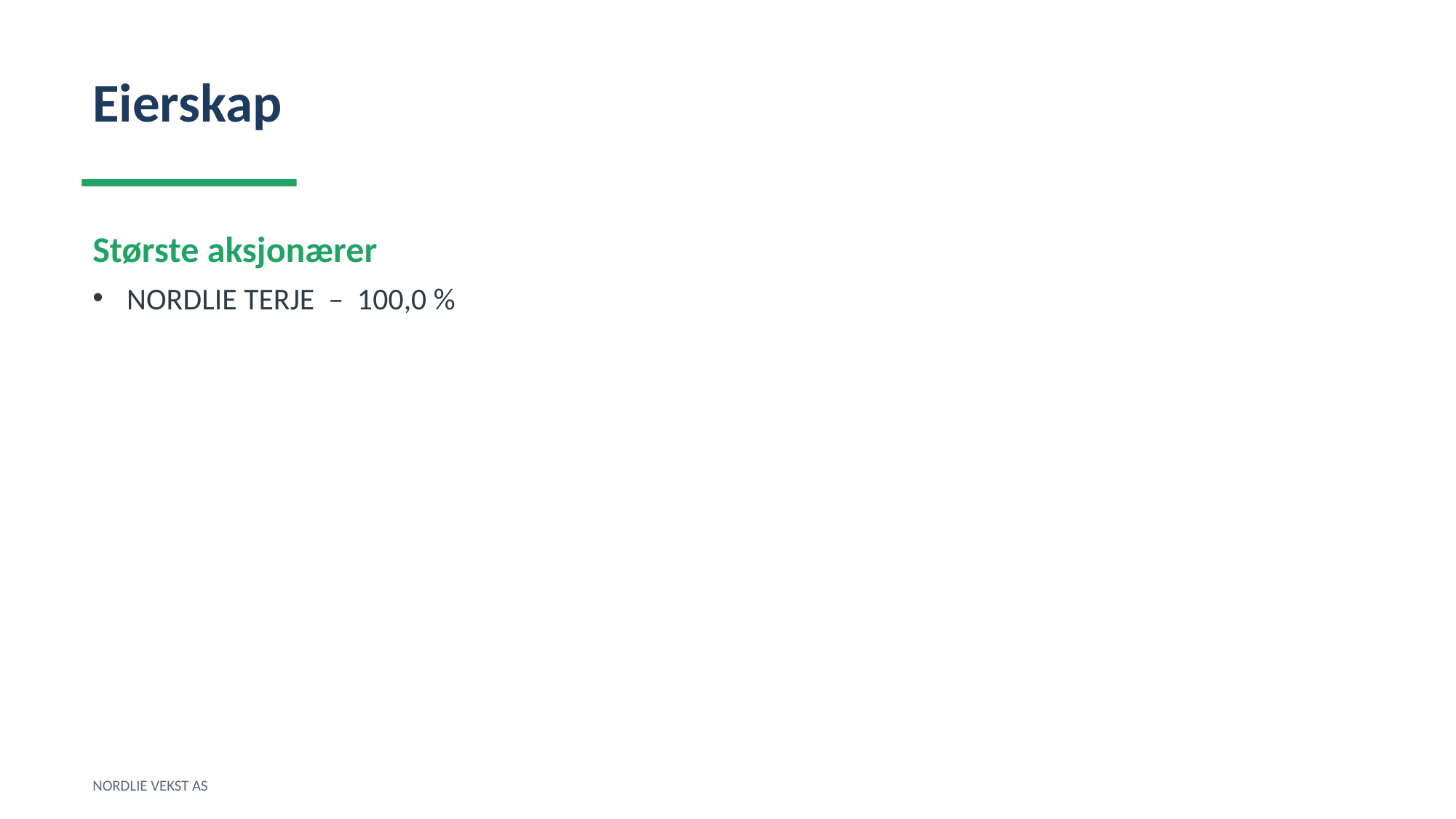

Eierskap

Største aksjonærer
NORDLIE TERJE  –  100,0 %
NORDLIE VEKST AS